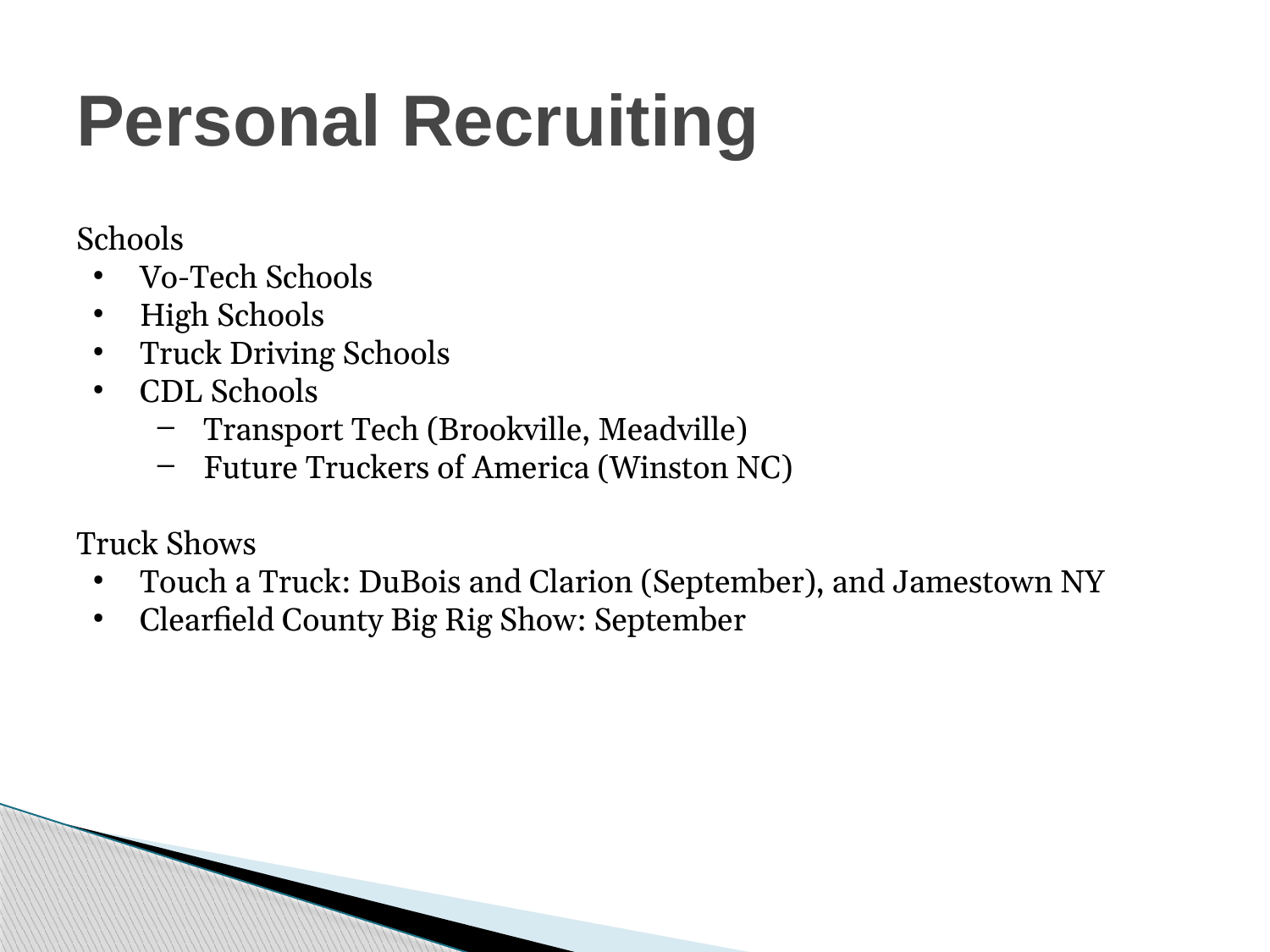

# Personal Recruiting
Schools
Vo-Tech Schools
High Schools
Truck Driving Schools
CDL Schools
Transport Tech (Brookville, Meadville)
Future Truckers of America (Winston NC)

Truck Shows
Touch a Truck: DuBois and Clarion (September), and Jamestown NY
Clearfield County Big Rig Show: September